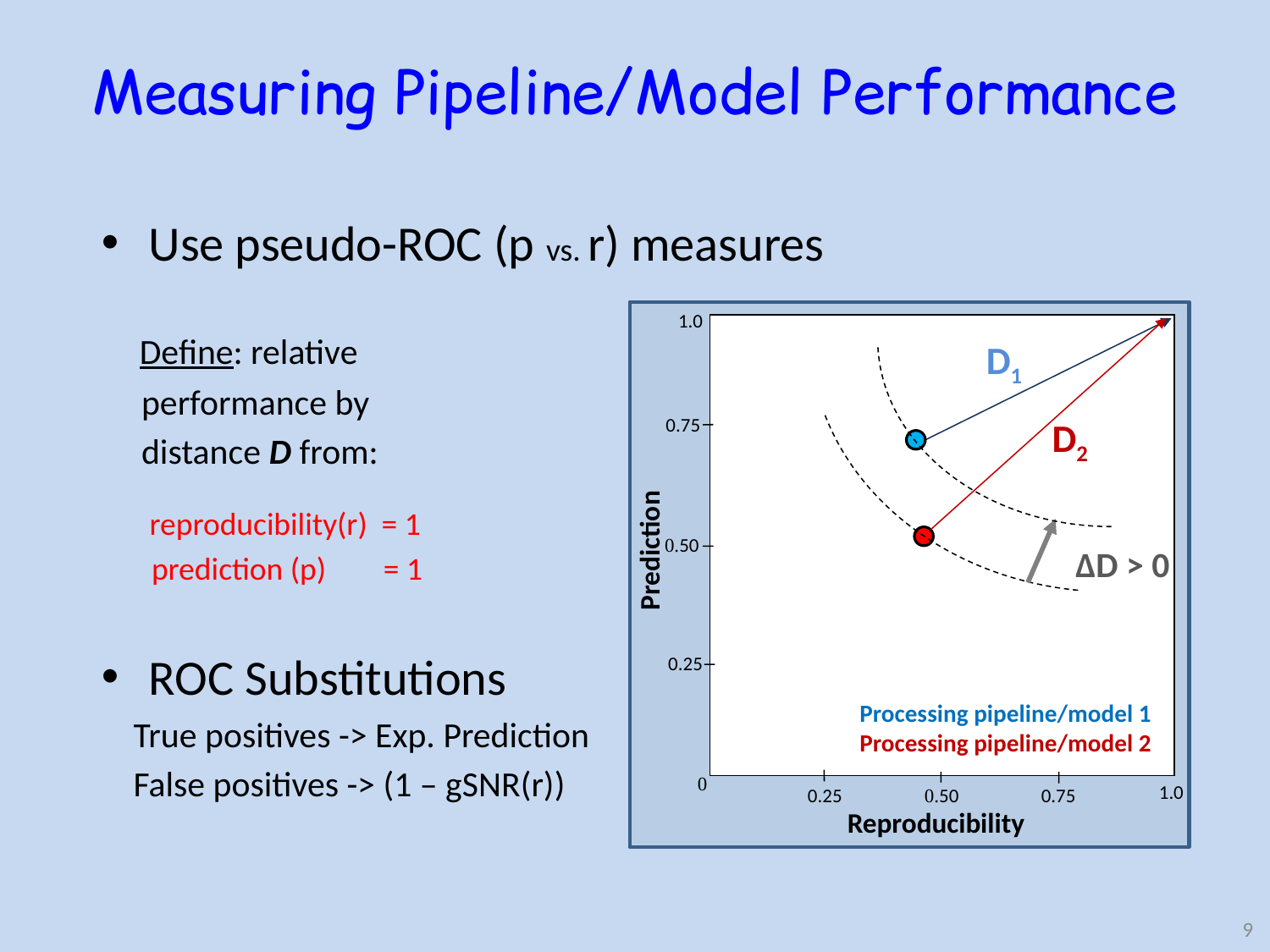

# Measuring Pipeline/Model Performance
Use pseudo-ROC (p vs. r) measures
    Define: relative
     performance by
     distance D from:
      reproducibility(r)  = 1
       prediction (p)        = 1

ROC Substitutions
    True positives -> Exp. Prediction
    False positives -> (1 – gSNR(r))
1.0

D1

0.75
D2

Prediction
0.50

ΔD > 0
0.25
Processing pipeline/model 1
Processing pipeline/model 2
0
1.0
0.25
0.50
0.75
Reproducibility
9